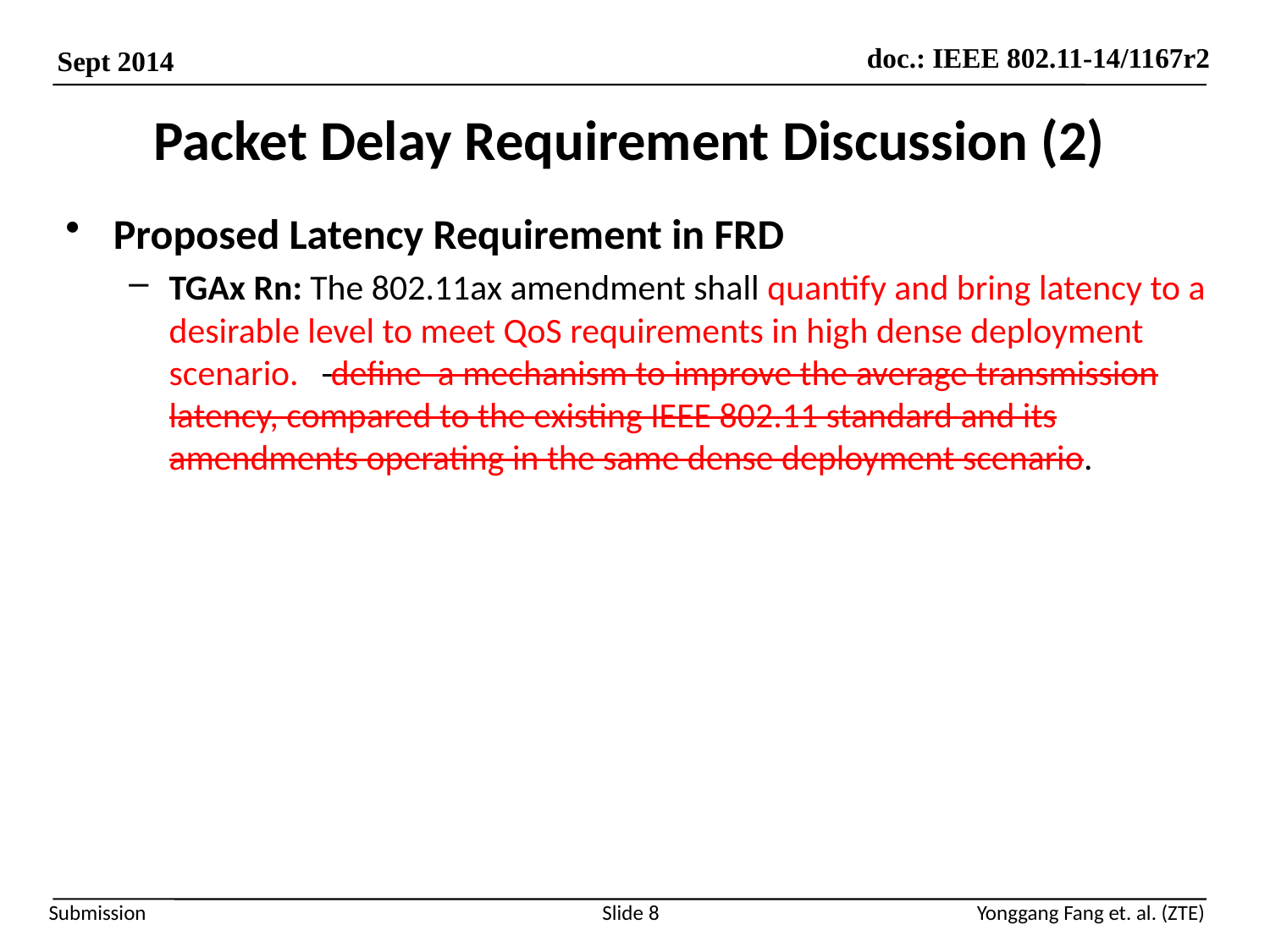

# Packet Delay Requirement Discussion (2)
Proposed Latency Requirement in FRD
TGAx Rn: The 802.11ax amendment shall quantify and bring latency to a desirable level to meet QoS requirements in high dense deployment scenario.    define  a mechanism to improve the average transmission latency, compared to the existing IEEE 802.11 standard and its amendments operating in the same dense deployment scenario.
Slide 8